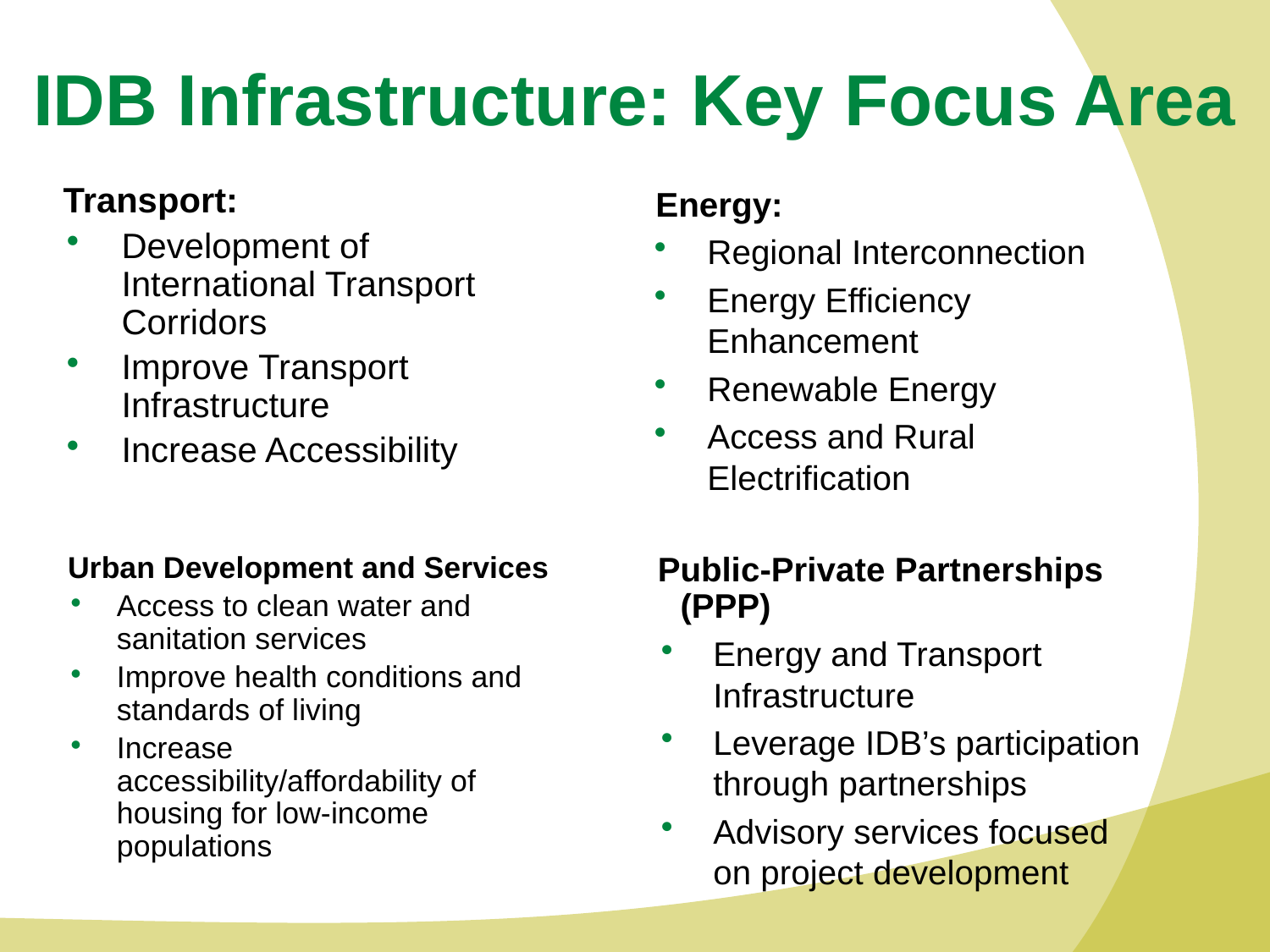

IDB Infrastructure: Key Focus Area
Transport:
Development of International Transport Corridors
Improve Transport Infrastructure
Increase Accessibility

Energy:
Regional Interconnection
Energy Efficiency Enhancement
Renewable Energy
Access and Rural Electrification
Urban Development and Services
Access to clean water and sanitation services
Improve health conditions and standards of living
Increase accessibility/affordability of  housing for low-income populations
Public-Private Partnerships (PPP)
Energy and Transport Infrastructure
Leverage IDB’s participation through partnerships
Advisory services focused on project development